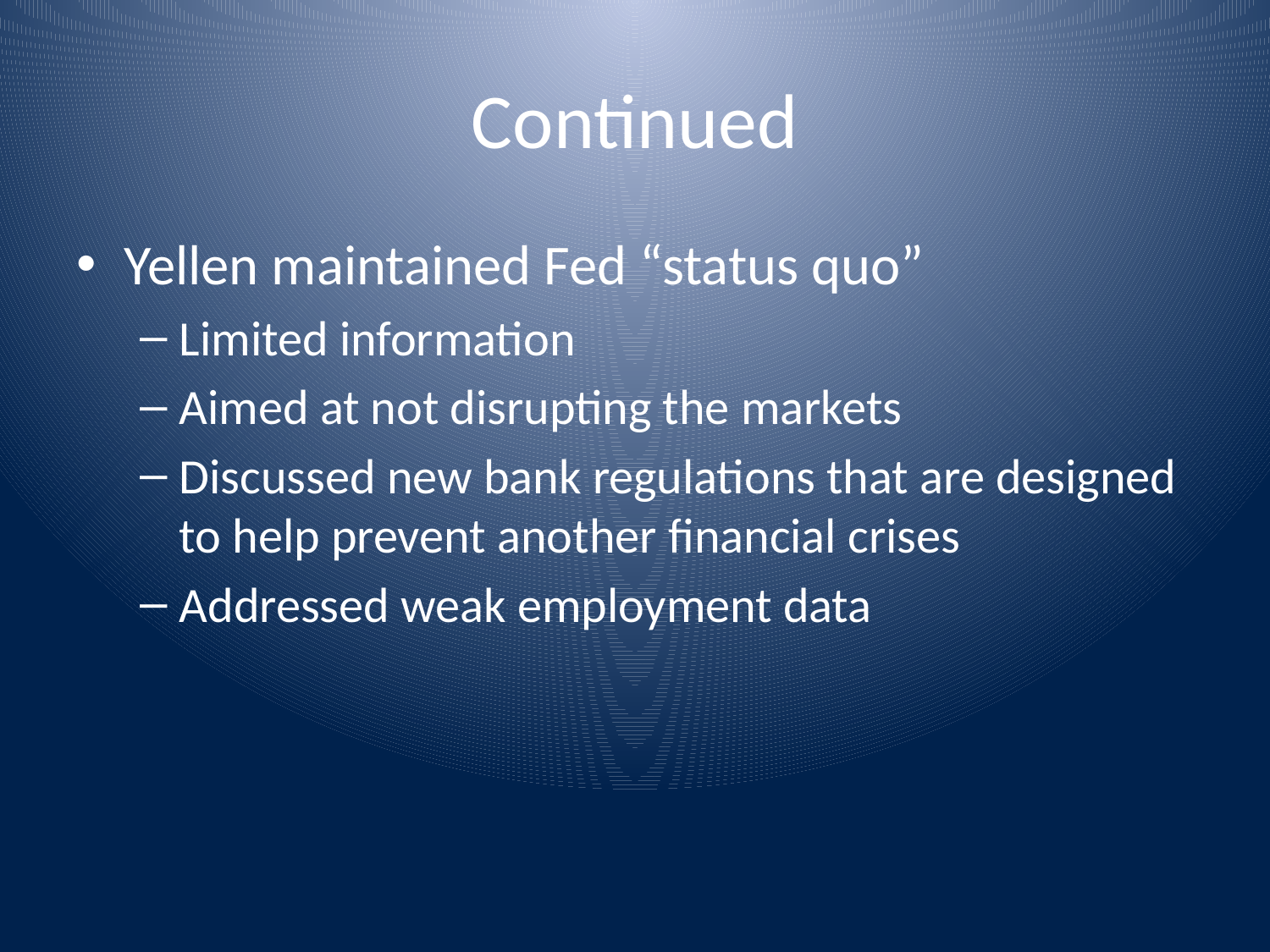

# Continued
Yellen maintained Fed “status quo”
Limited information
Aimed at not disrupting the markets
Discussed new bank regulations that are designed to help prevent another financial crises
Addressed weak employment data